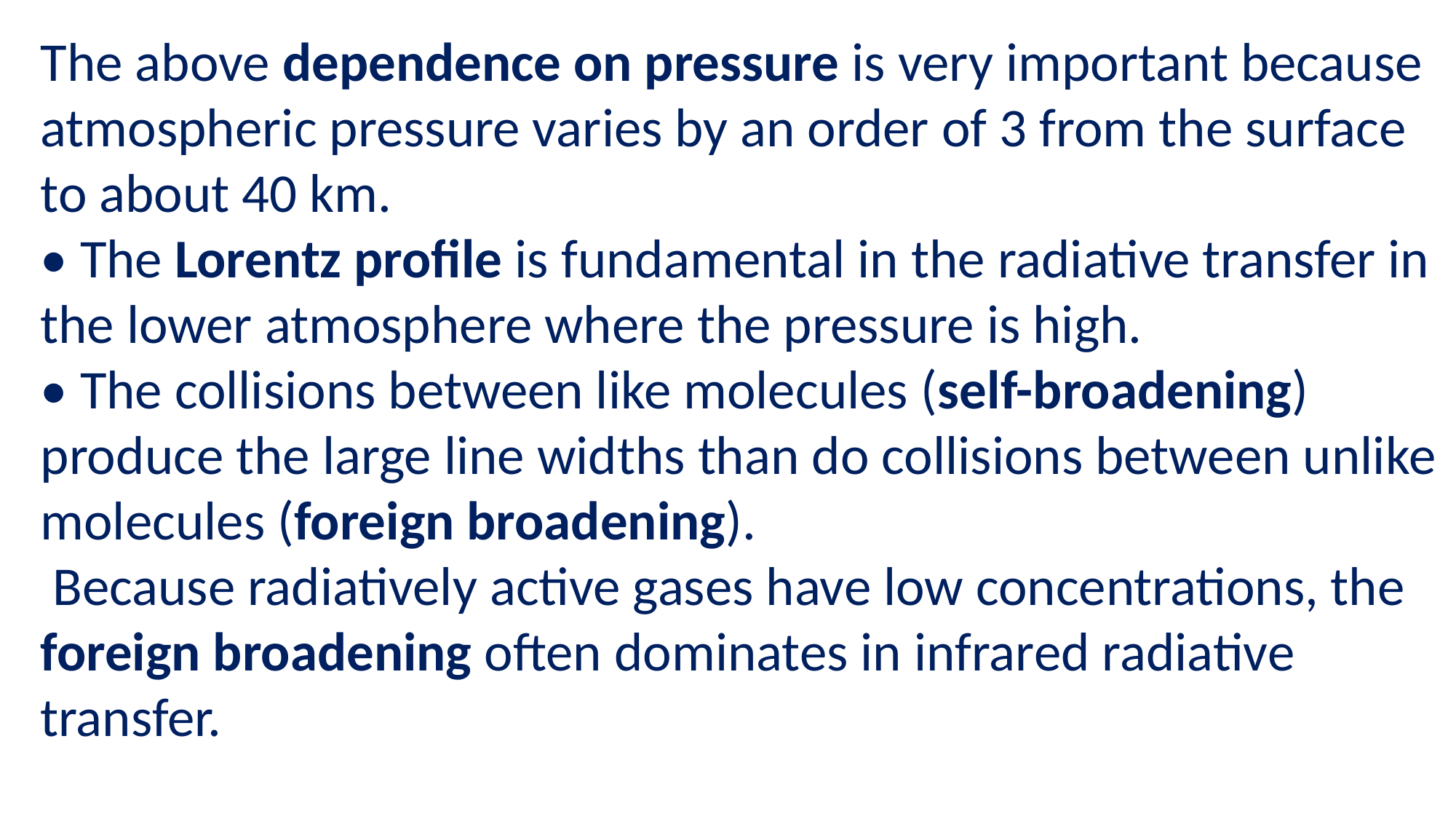

The above dependence on pressure is very important because atmospheric pressure varies by an order of 3 from the surface to about 40 km.
• The Lorentz profile is fundamental in the radiative transfer in the lower atmosphere where the pressure is high.
• The collisions between like molecules (self-broadening) produce the large line widths than do collisions between unlike molecules (foreign broadening).
 Because radiatively active gases have low concentrations, the foreign broadening often dominates in infrared radiative transfer.